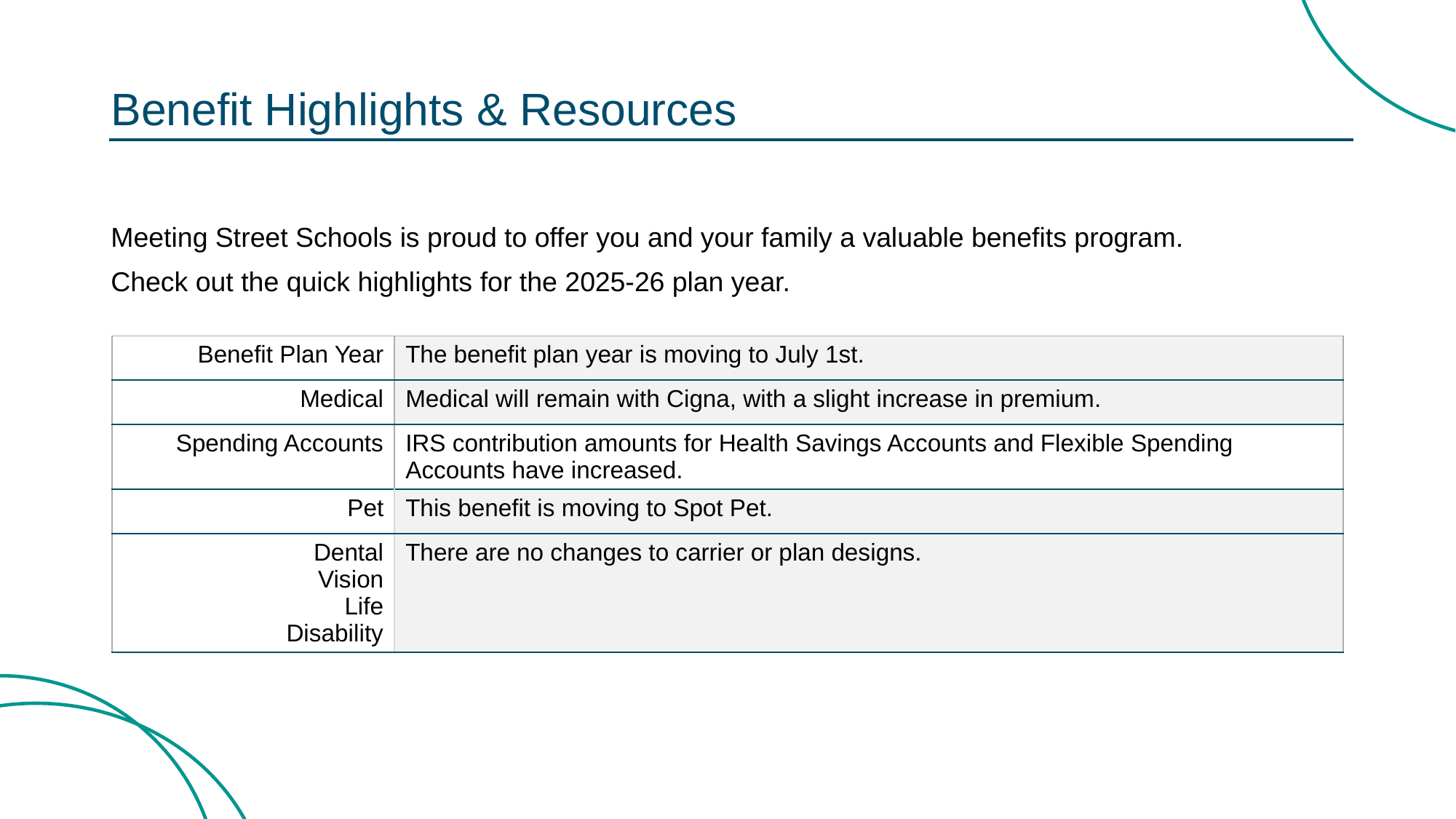

# Benefit Highlights & Resources

Meeting Street Schools is proud to offer you and your family a valuable benefits program.
Check out the quick highlights for the 2025-26 plan year.

| Benefit Plan Year | The benefit plan year is moving to July 1st. |
| --- | --- |
| Medical | Medical will remain with Cigna, with a slight increase in premium. |
| Spending Accounts | IRS contribution amounts for Health Savings Accounts and Flexible Spending Accounts have increased. |
| Pet | This benefit is moving to Spot Pet. |
| Dental Vision Life Disability | There are no changes to carrier or plan designs. |